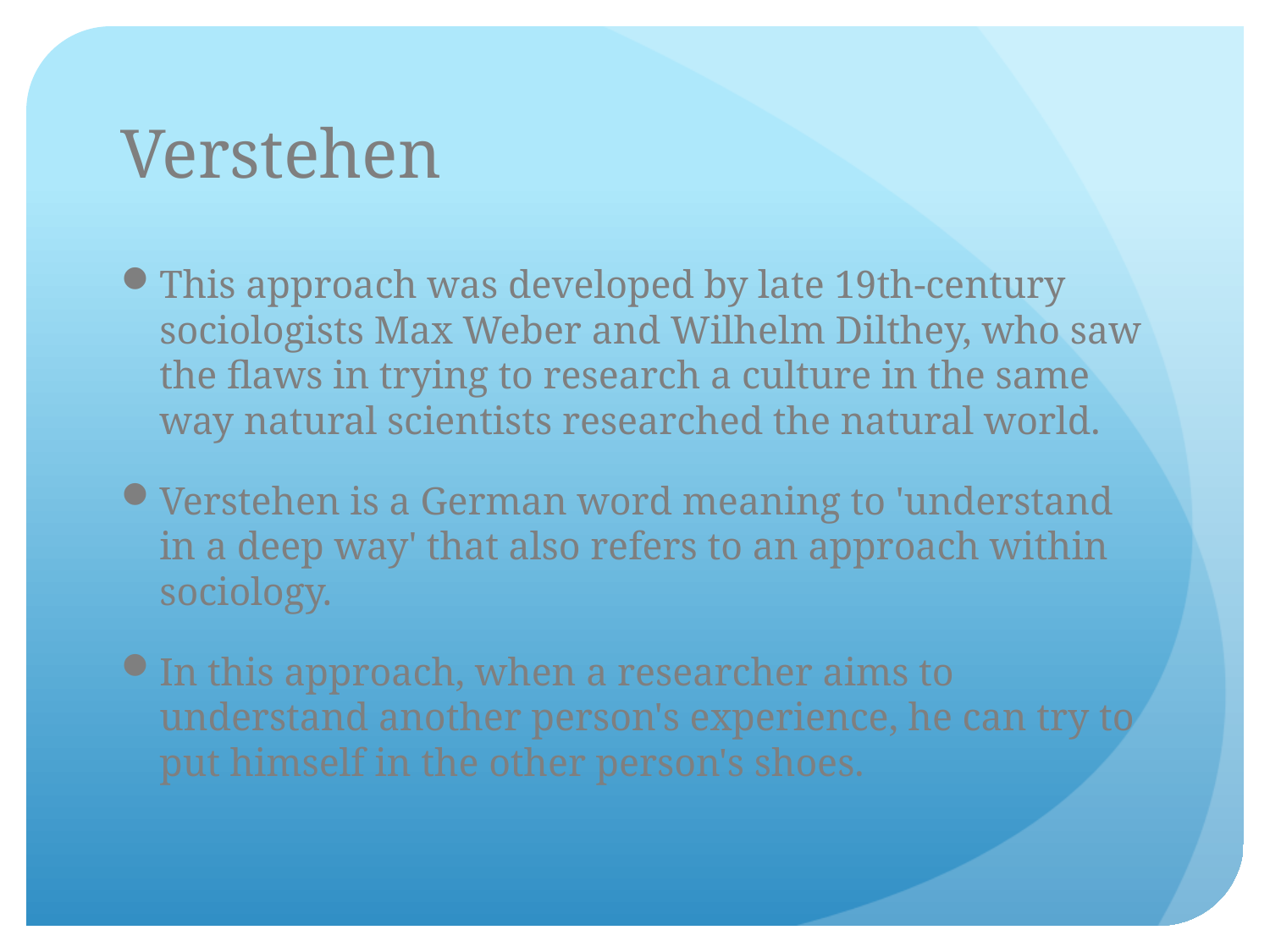

# Verstehen
This approach was developed by late 19th-century sociologists Max Weber and Wilhelm Dilthey, who saw the flaws in trying to research a culture in the same way natural scientists researched the natural world.
Verstehen is a German word meaning to 'understand in a deep way' that also refers to an approach within sociology.
In this approach, when a researcher aims to understand another person's experience, he can try to put himself in the other person's shoes.